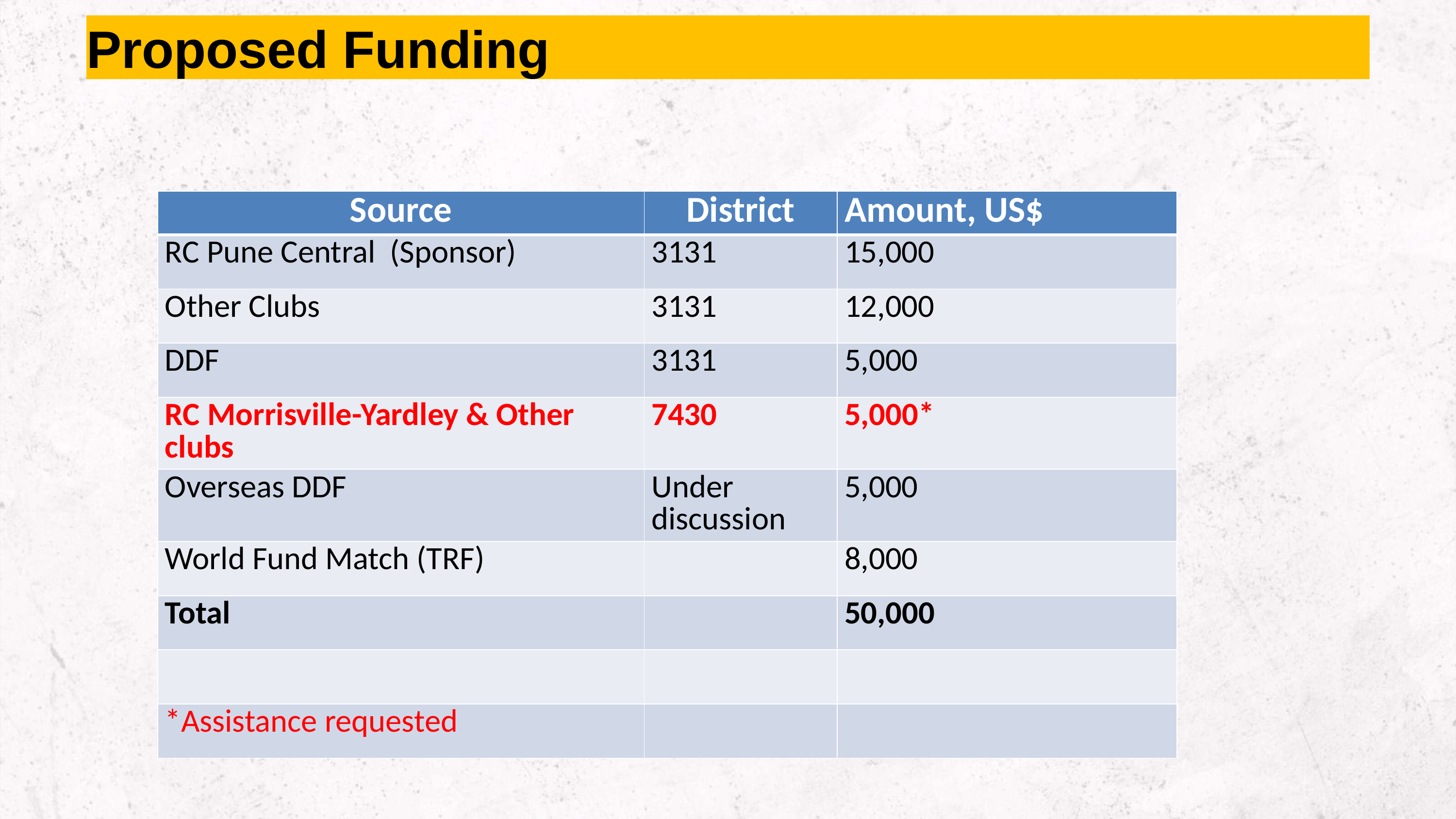

# Proposed Funding
| Source | District | Amount, US$ |
| --- | --- | --- |
| RC Pune Central (Sponsor) | 3131 | 15,000 |
| Other Clubs | 3131 | 12,000 |
| DDF | 3131 | 5,000 |
| RC Morrisville-Yardley & Other clubs | 7430 | 5,000\* |
| Overseas DDF | Under discussion | 5,000 |
| World Fund Match (TRF) |  | 8,000 |
| Total |  | 50,000 |
|  |  |  |
| \*Assistance requested |  |  |